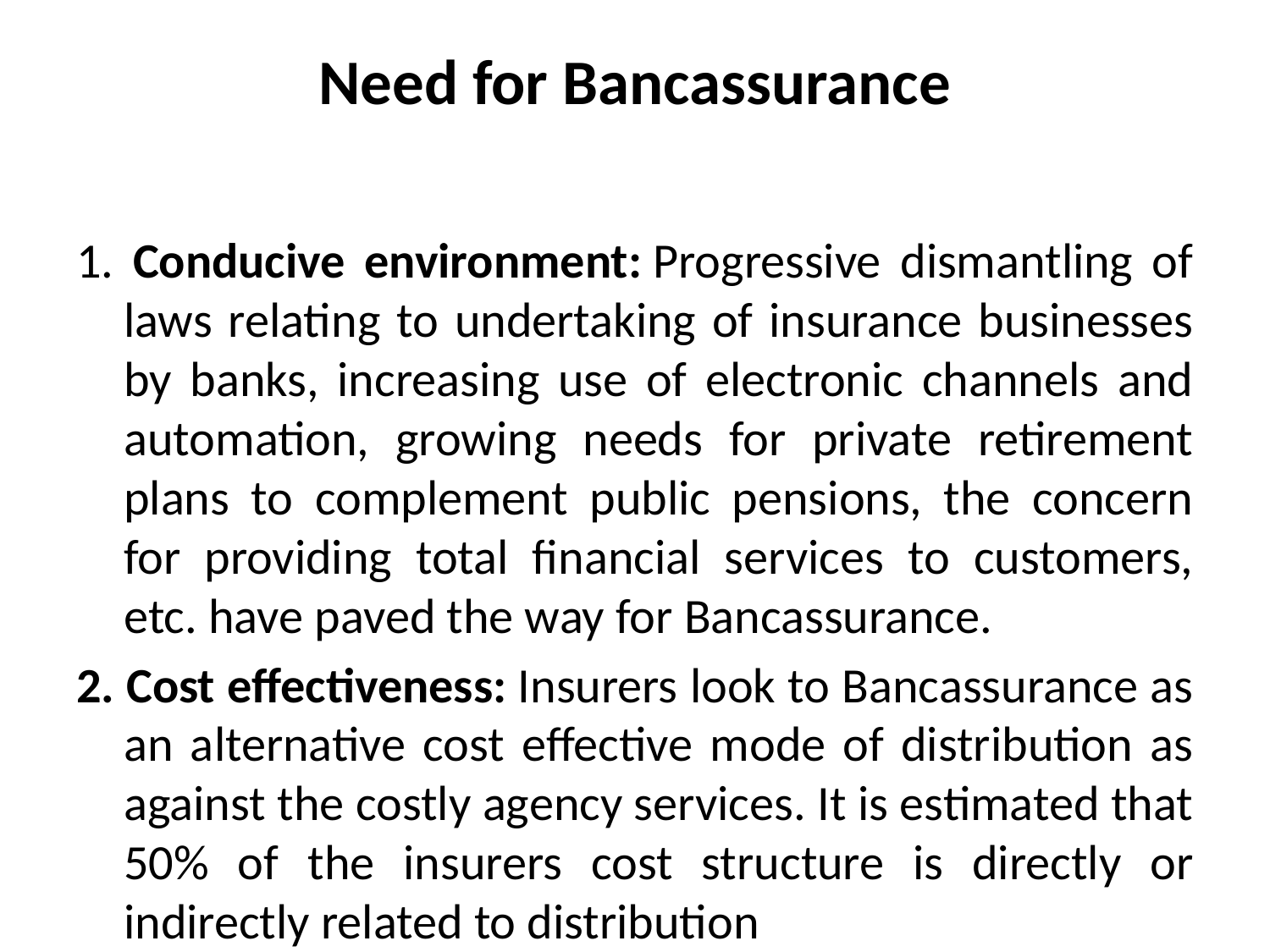

# Need for Bancassurance
1. Conducive environment: Progressive dismantling of laws relating to undertaking of insurance businesses by banks, increasing use of electronic channels and automation, growing needs for private retirement plans to complement public pensions, the concern for providing total financial services to customers, etc. have paved the way for Bancassurance.
2. Cost effectiveness: Insurers look to Bancassurance as an alternative cost effective mode of distribution as against the costly agency services. It is estimated that 50% of the insurers cost structure is directly or indirectly related to distribution